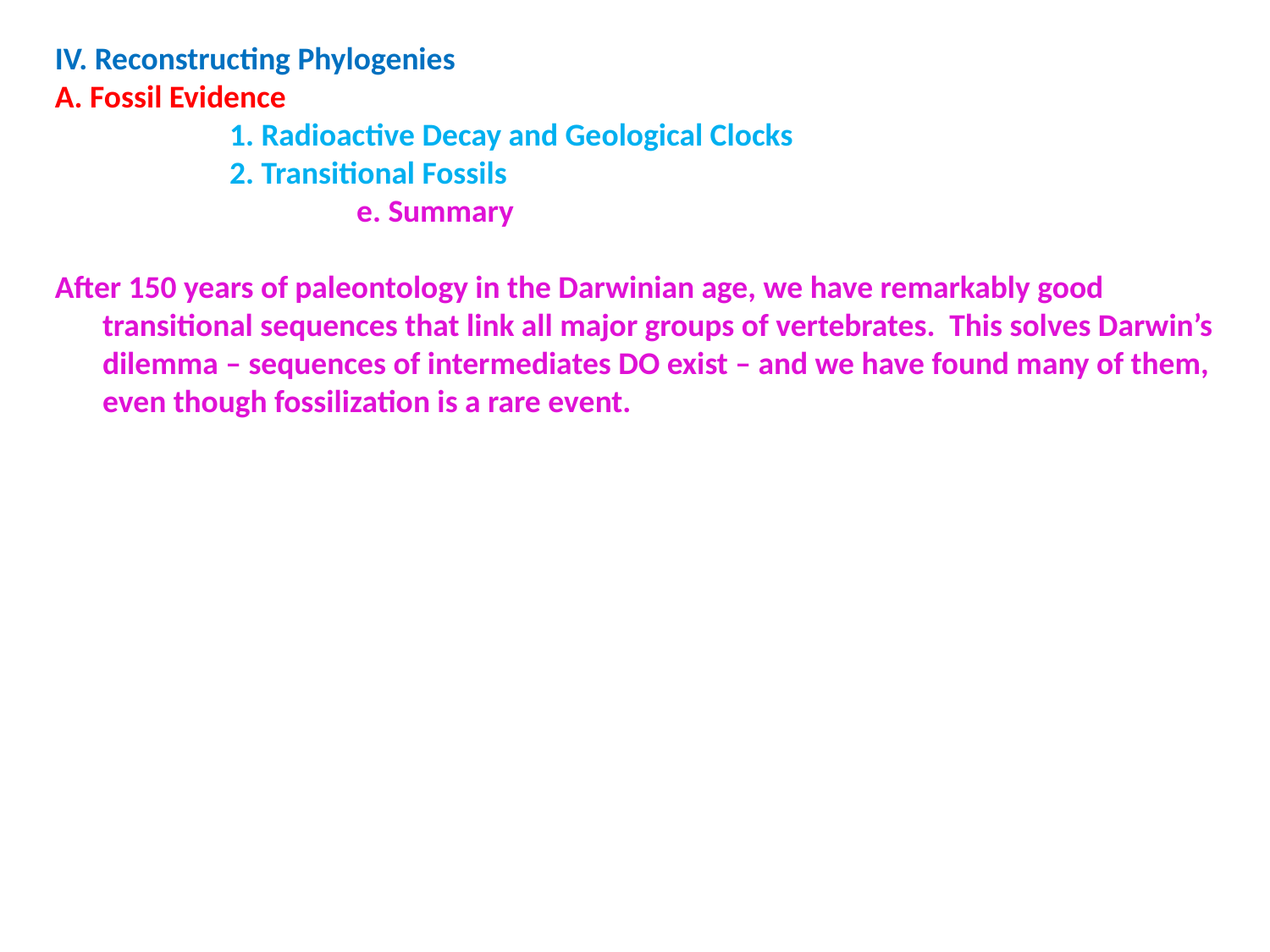

IV. Reconstructing Phylogenies
A. Fossil Evidence
		1. Radioactive Decay and Geological Clocks
		2. Transitional Fossils
			e. Summary

After 150 years of paleontology in the Darwinian age, we have remarkably good transitional sequences that link all major groups of vertebrates.  This solves Darwin’s dilemma – sequences of intermediates DO exist – and we have found many of them, even though fossilization is a rare event.